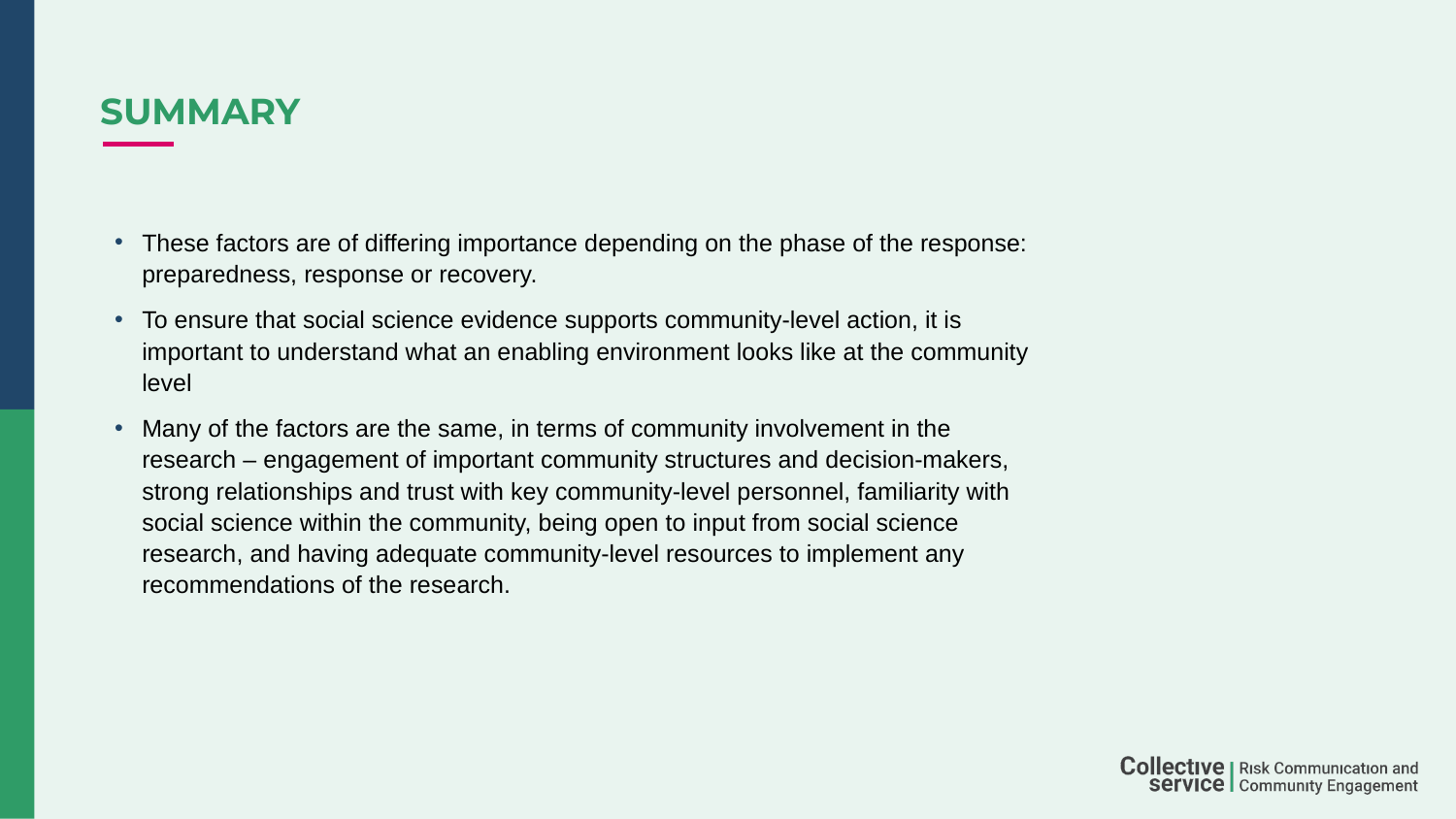

# Summary
These factors are of differing importance depending on the phase of the response: preparedness, response or recovery.
To ensure that social science evidence supports community-level action, it is important to understand what an enabling environment looks like at the community level
Many of the factors are the same, in terms of community involvement in the research – engagement of important community structures and decision-makers, strong relationships and trust with key community-level personnel, familiarity with social science within the community, being open to input from social science research, and having adequate community-level resources to implement any recommendations of the research.